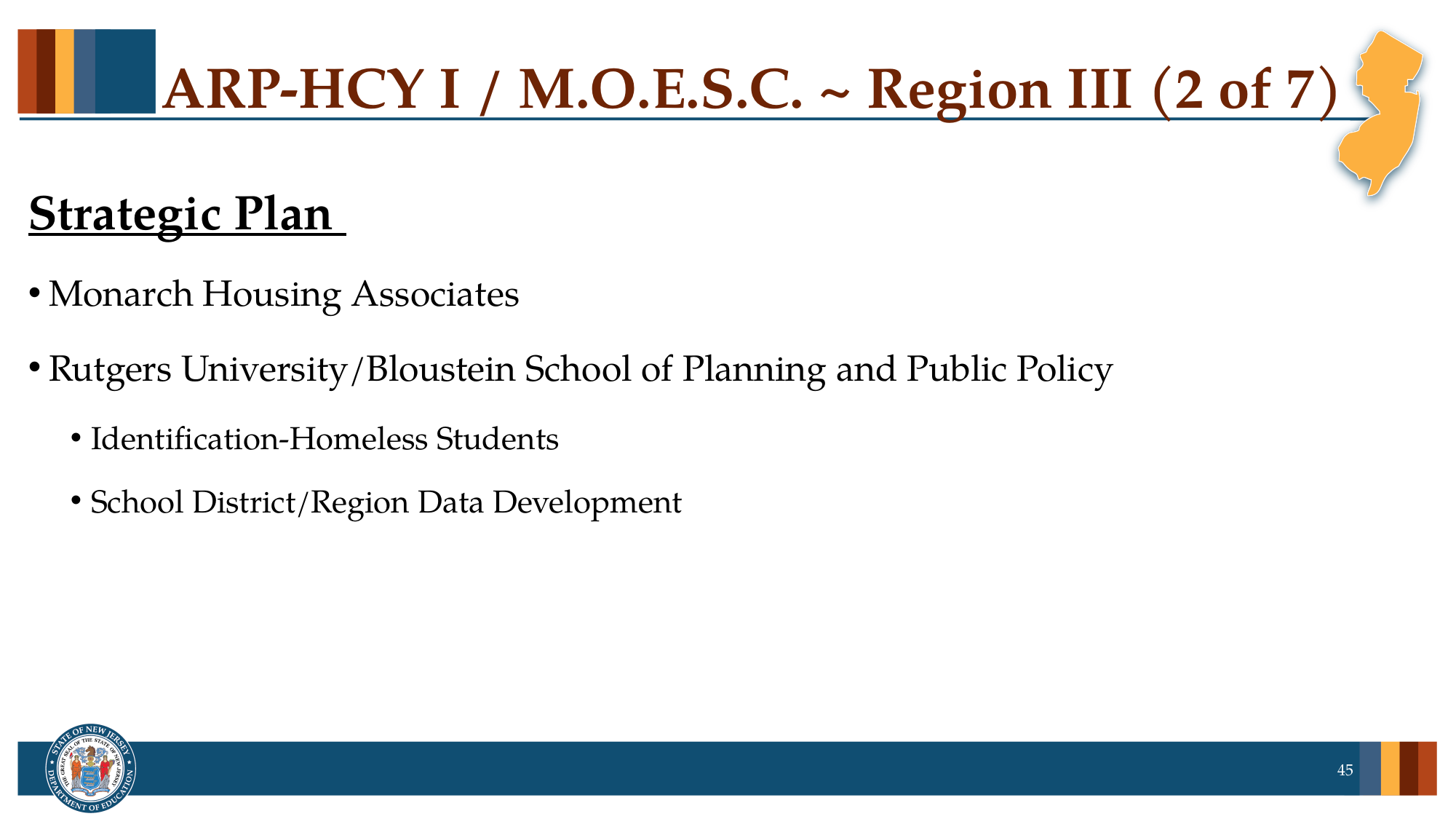

# ARP-HCY I / M.O.E.S.C. ~ Region III (2 of 7)
Strategic Plan
Monarch Housing Associates
Rutgers University/Bloustein School of Planning and Public Policy

Identification-Homeless Students
School District/Region Data Development
45